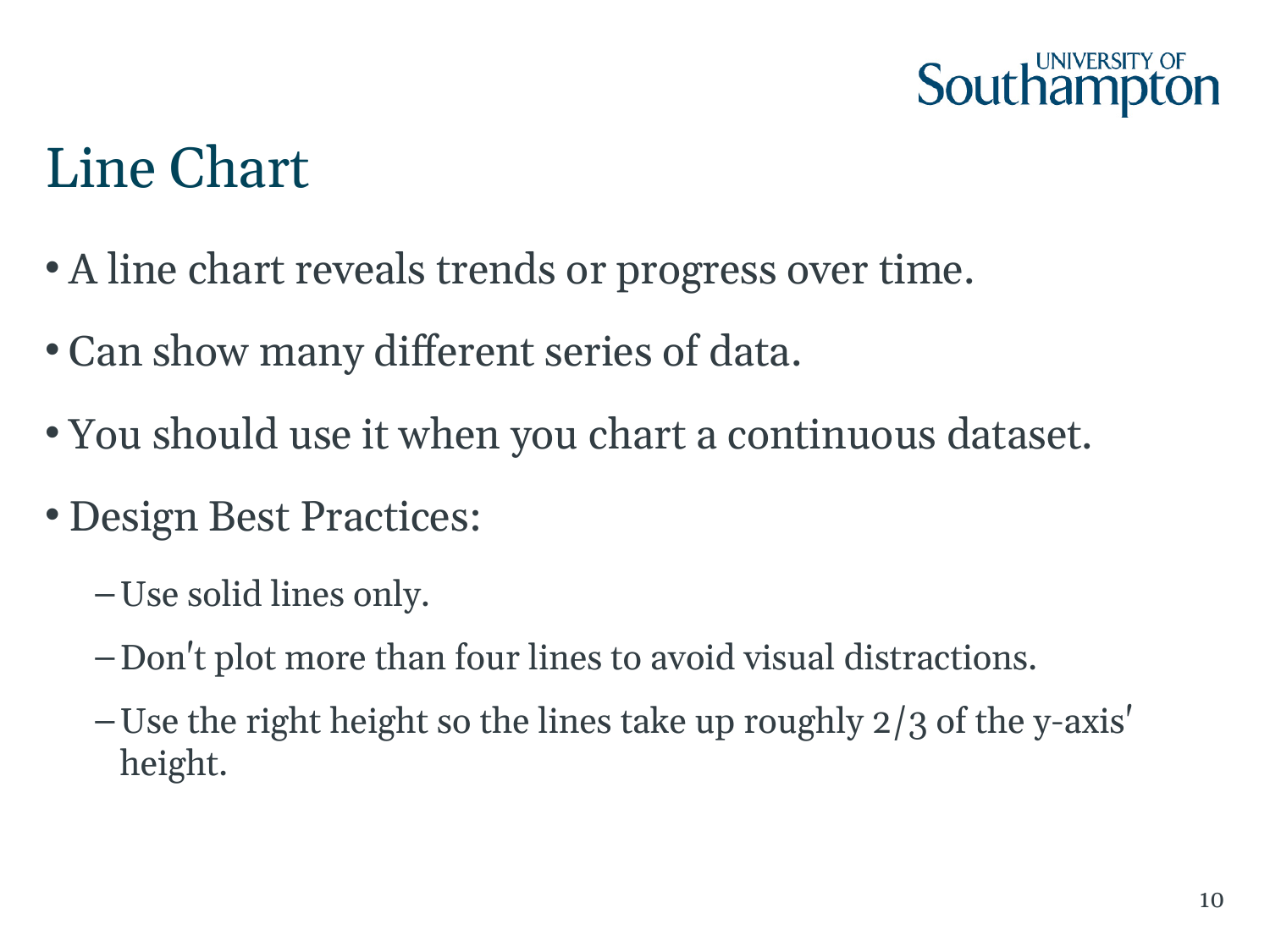

# Line Chart
A line chart reveals trends or progress over time.
Can show many different series of data.
You should use it when you chart a continuous dataset.
Design Best Practices:
Use solid lines only.
Don't plot more than four lines to avoid visual distractions.
Use the right height so the lines take up roughly 2/3 of the y-axis' height.
10